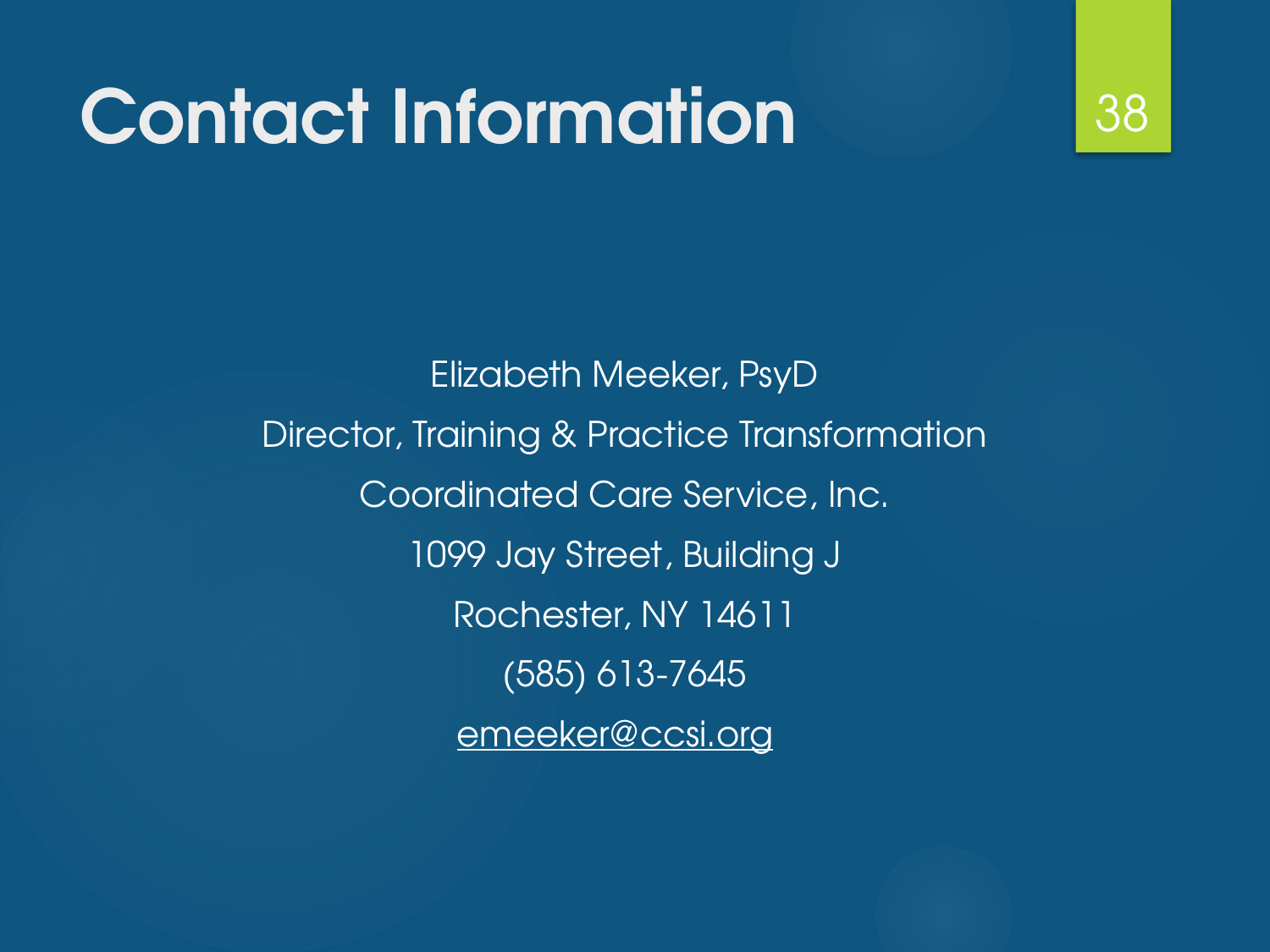

38
# Contact Information

Elizabeth Meeker, PsyD
Director, Training & Practice Transformation
Coordinated Care Service, Inc.
1099 Jay Street, Building J
Rochester, NY 14611
(585) 613-7645
emeeker@ccsi.org